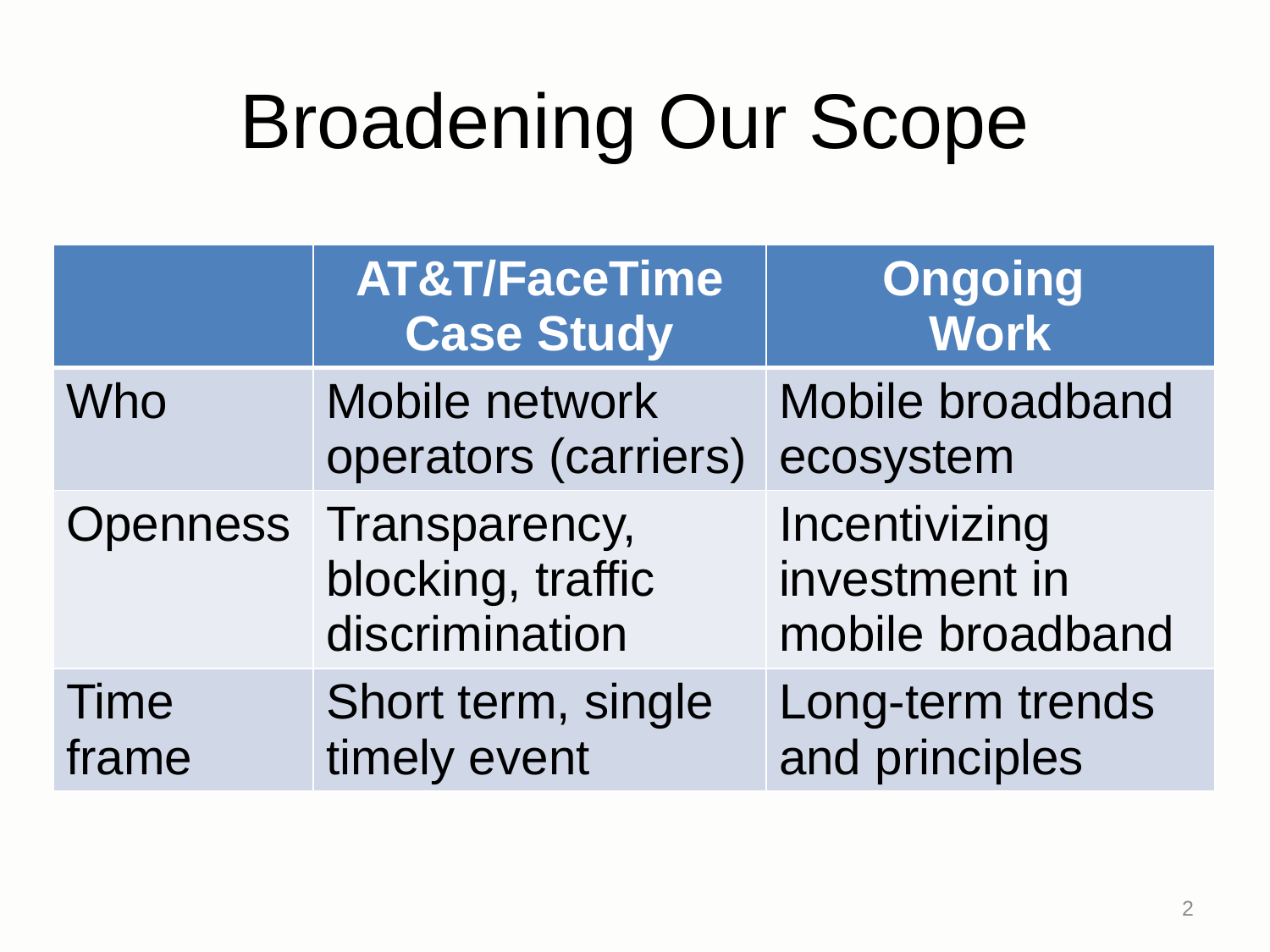

# Broadening Our Scope
|  | AT&T/FaceTime Case Study | Ongoing Work |
| --- | --- | --- |
| Who | Mobile network operators (carriers) | Mobile broadband ecosystem |
| Openness | Transparency, blocking, traffic discrimination | Incentivizing investment in mobile broadband |
| Time frame | Short term, single timely event | Long-term trends and principles |
2